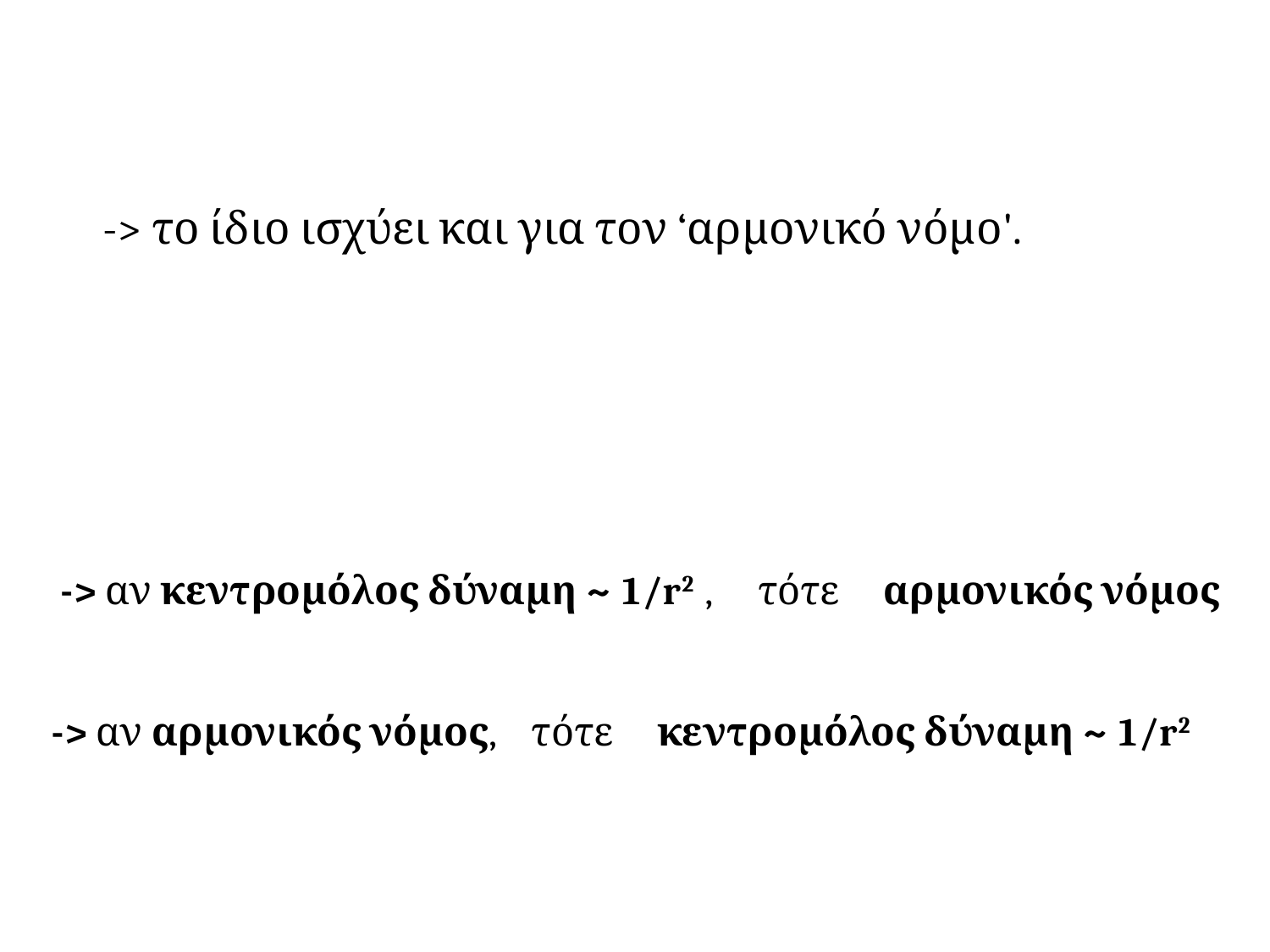

-> το ίδιο ισχύει και για τον ‘αρμονικό νόμο'.

-> αν κεντρομόλος δύναμη ~ 1/r2  ,      τότε     αρμονικός νόμος
-> αν αρμονικός νόμος,    τότε     κεντρομόλος δύναμη ~ 1/r2